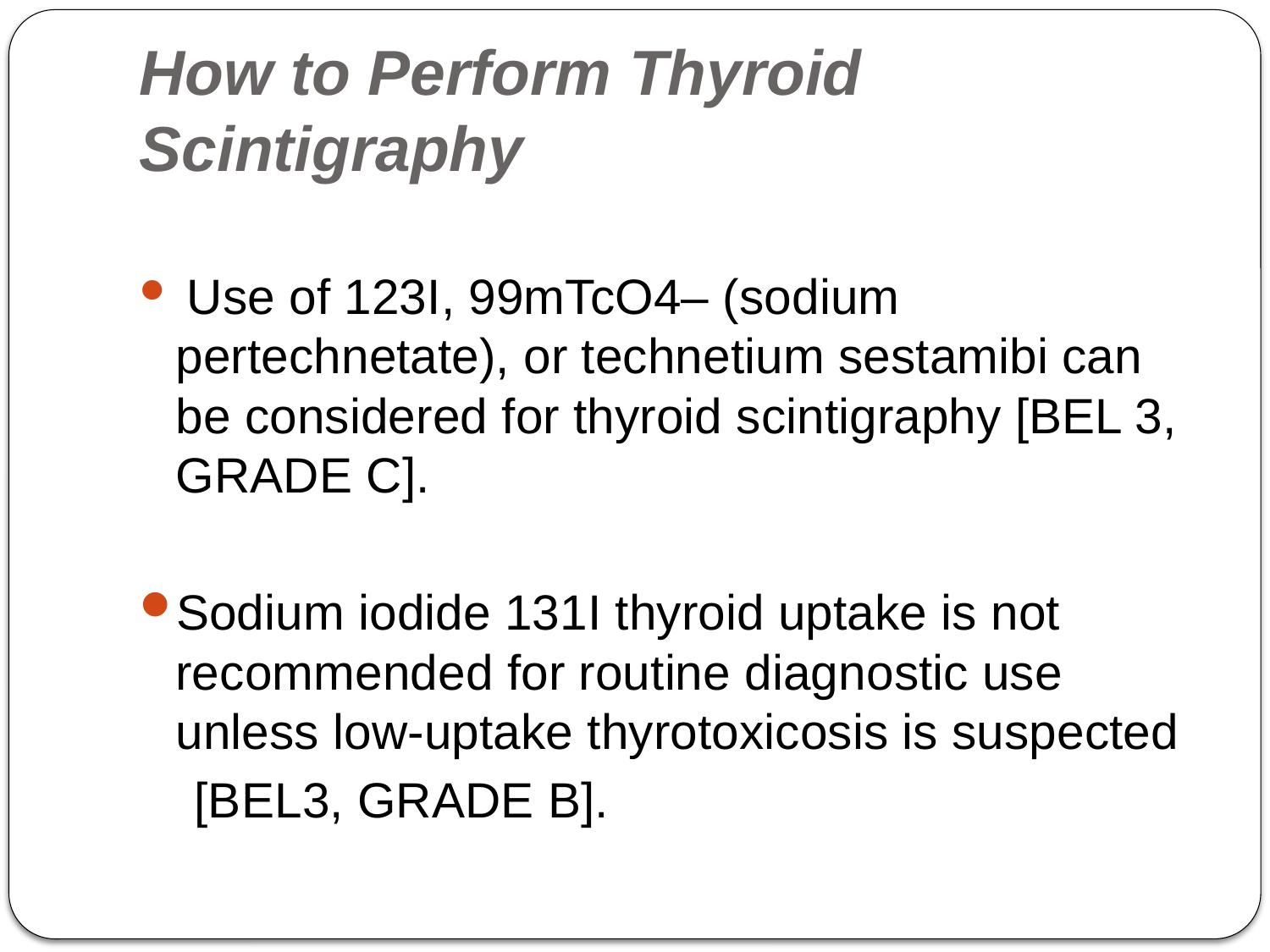

# How to Perform Thyroid Scintigraphy

 Use of 123I, 99mTcO4– (sodium pertechnetate), or technetium sestamibi can be considered for thyroid scintigraphy [BEL 3, GRADE C].

Sodium iodide 131I thyroid uptake is not recommended for routine diagnostic use unless low-uptake thyrotoxicosis is suspected
    [BEL3, GRADE B].